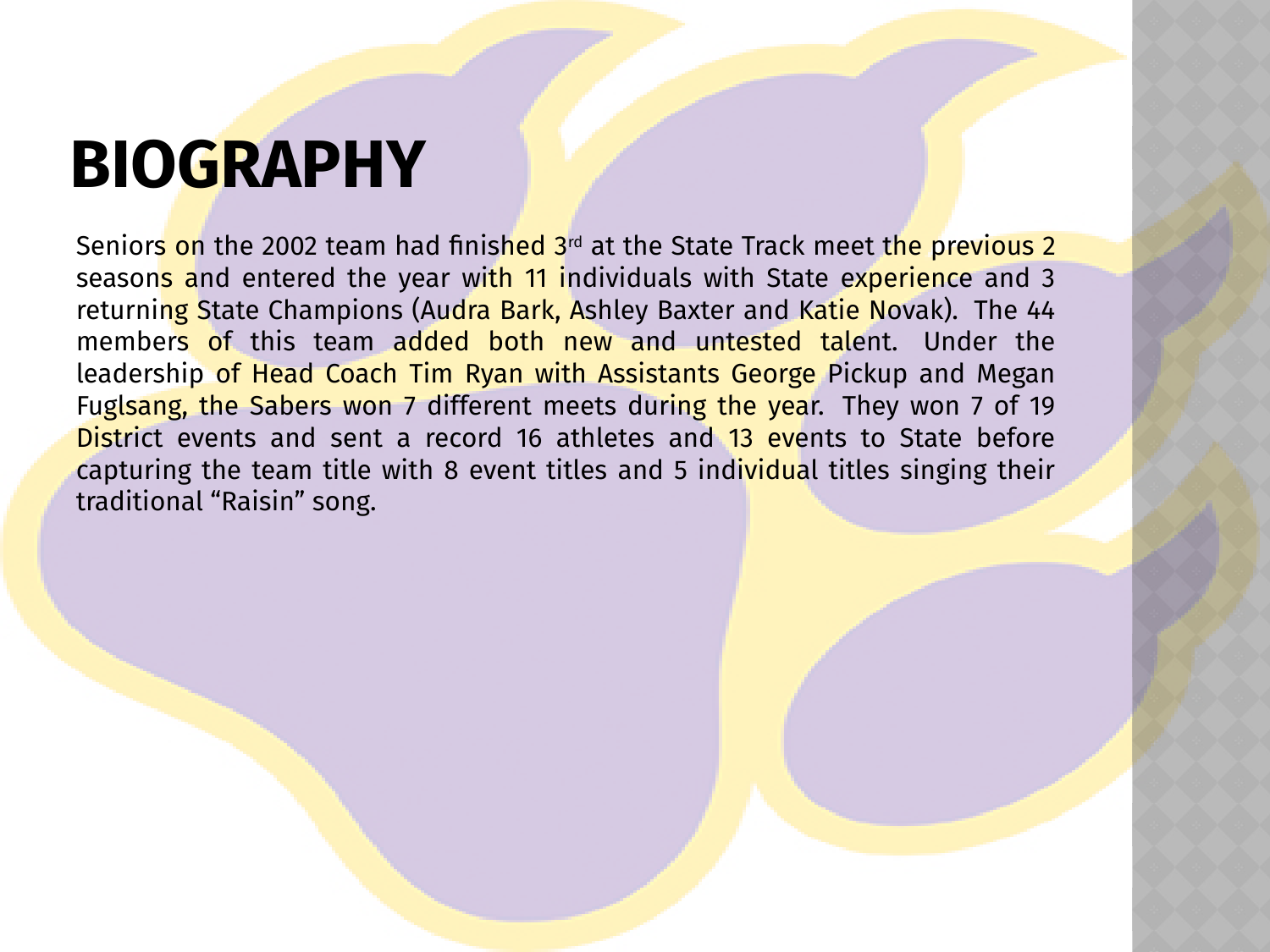

# Biography
Seniors on the 2002 team had finished 3rd at the State Track meet the previous 2 seasons and entered the year with 11 individuals with State experience and 3 returning State Champions (Audra Bark, Ashley Baxter and Katie Novak).  The 44 members of this team added both new and untested talent.  Under the leadership of Head Coach Tim Ryan with Assistants George Pickup and Megan Fuglsang, the Sabers won 7 different meets during the year.  They won 7 of 19 District events and sent a record 16 athletes and 13 events to State before capturing the team title with 8 event titles and 5 individual titles singing their traditional “Raisin” song.